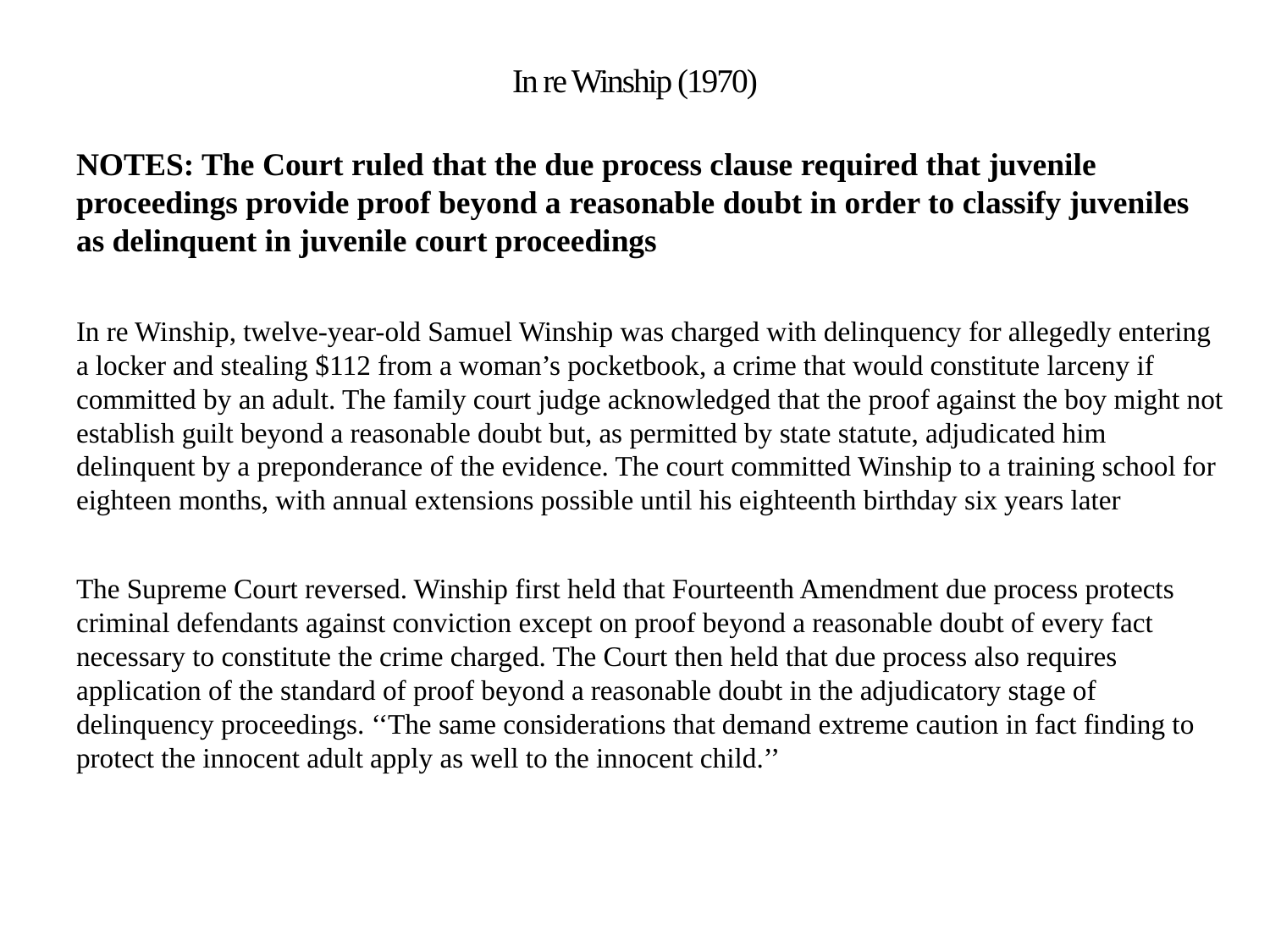

# In re Winship (1970)
NOTES: The Court ruled that the due process clause required that juvenile proceedings provide proof beyond a reasonable doubt in order to classify juveniles as delinquent in juvenile court proceedings

In re Winship, twelve-year-old Samuel Winship was charged with delinquency for allegedly entering a locker and stealing $112 from a woman’s pocketbook, a crime that would constitute larceny if committed by an adult. The family court judge acknowledged that the proof against the boy might not establish guilt beyond a reasonable doubt but, as permitted by state statute, adjudicated him delinquent by a preponderance of the evidence. The court committed Winship to a training school for eighteen months, with annual extensions possible until his eighteenth birthday six years later

The Supreme Court reversed. Winship first held that Fourteenth Amendment due process protects criminal defendants against conviction except on proof beyond a reasonable doubt of every fact necessary to constitute the crime charged. The Court then held that due process also requires application of the standard of proof beyond a reasonable doubt in the adjudicatory stage of delinquency proceedings. ‘‘The same considerations that demand extreme caution in fact finding to protect the innocent adult apply as well to the innocent child.’’